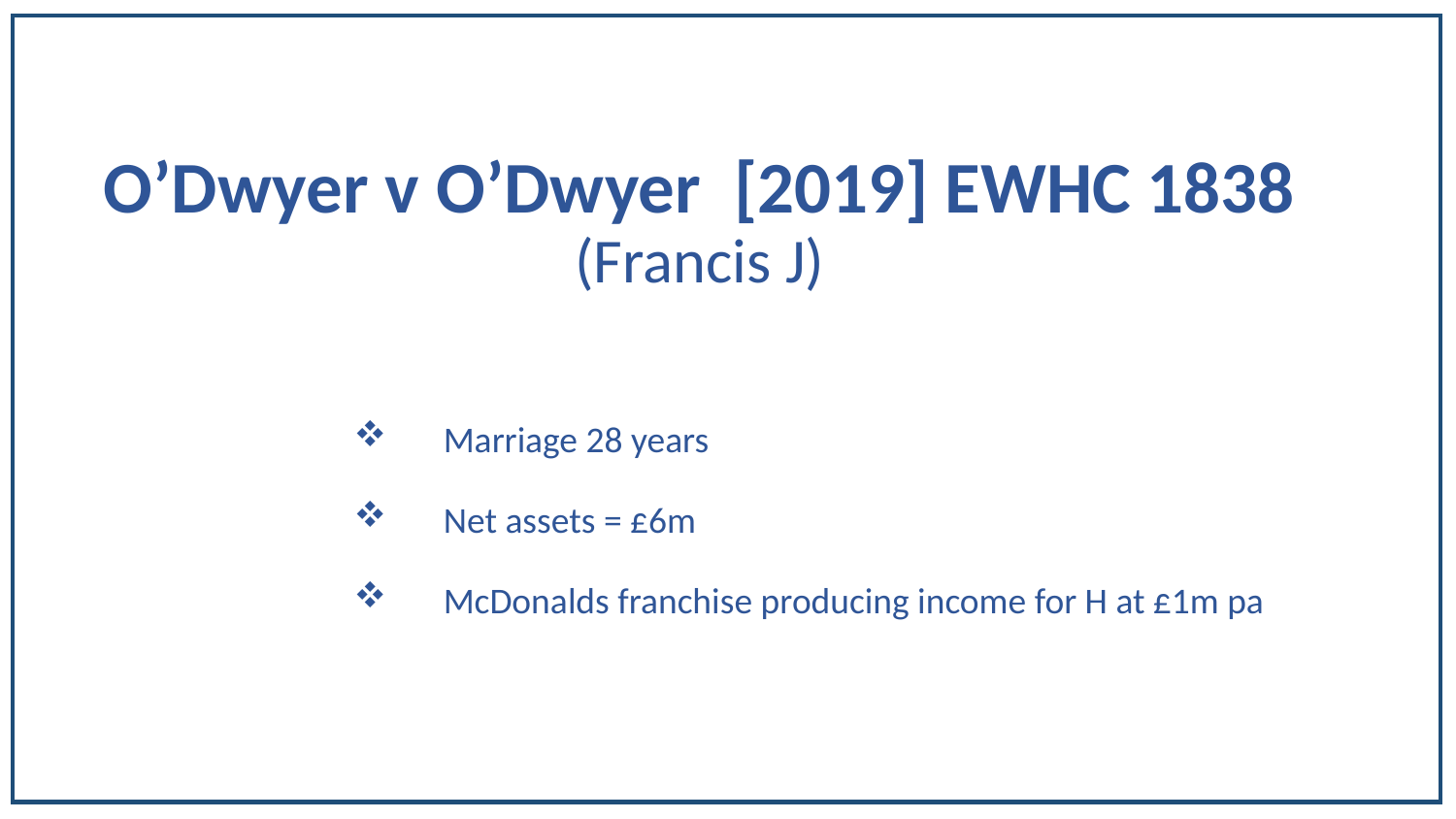

# O’Dwyer v O’Dwyer  [2019] EWHC 1838 (Francis J)
Marriage 28 years
Net assets = £6m
McDonalds franchise producing income for H at £1m pa